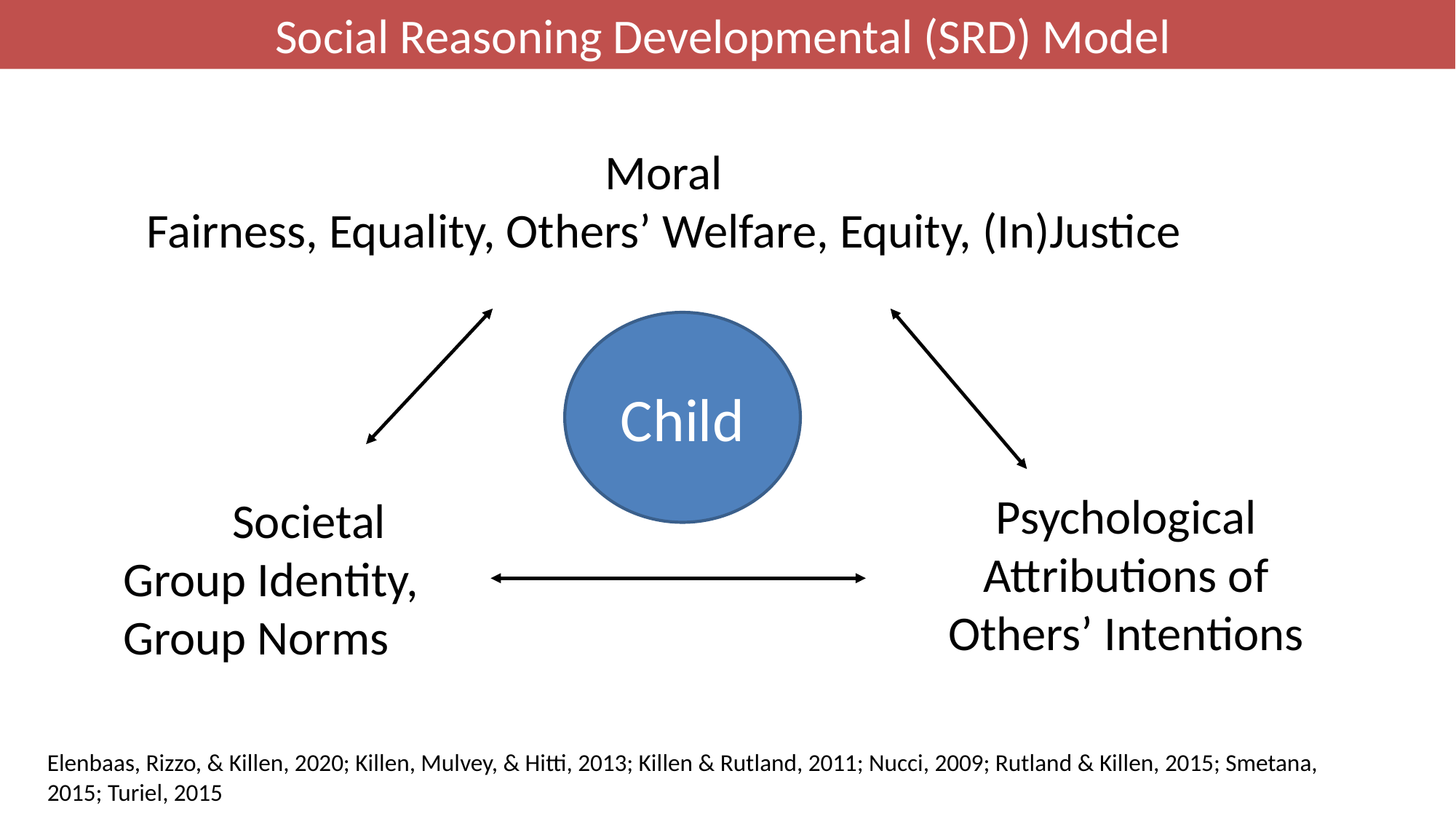

Social Reasoning Developmental (SRD) Model
Moral
Fairness, Equality, Others’ Welfare, Equity, (In)Justice
Child
Psychological
Attributions of Others’ Intentions
	Societal
Group Identity, Group Norms

Elenbaas, Rizzo, & Killen, 2020; Killen, Mulvey, & Hitti, 2013; Killen & Rutland, 2011; Nucci, 2009; Rutland & Killen, 2015; Smetana, 2015; Turiel, 2015